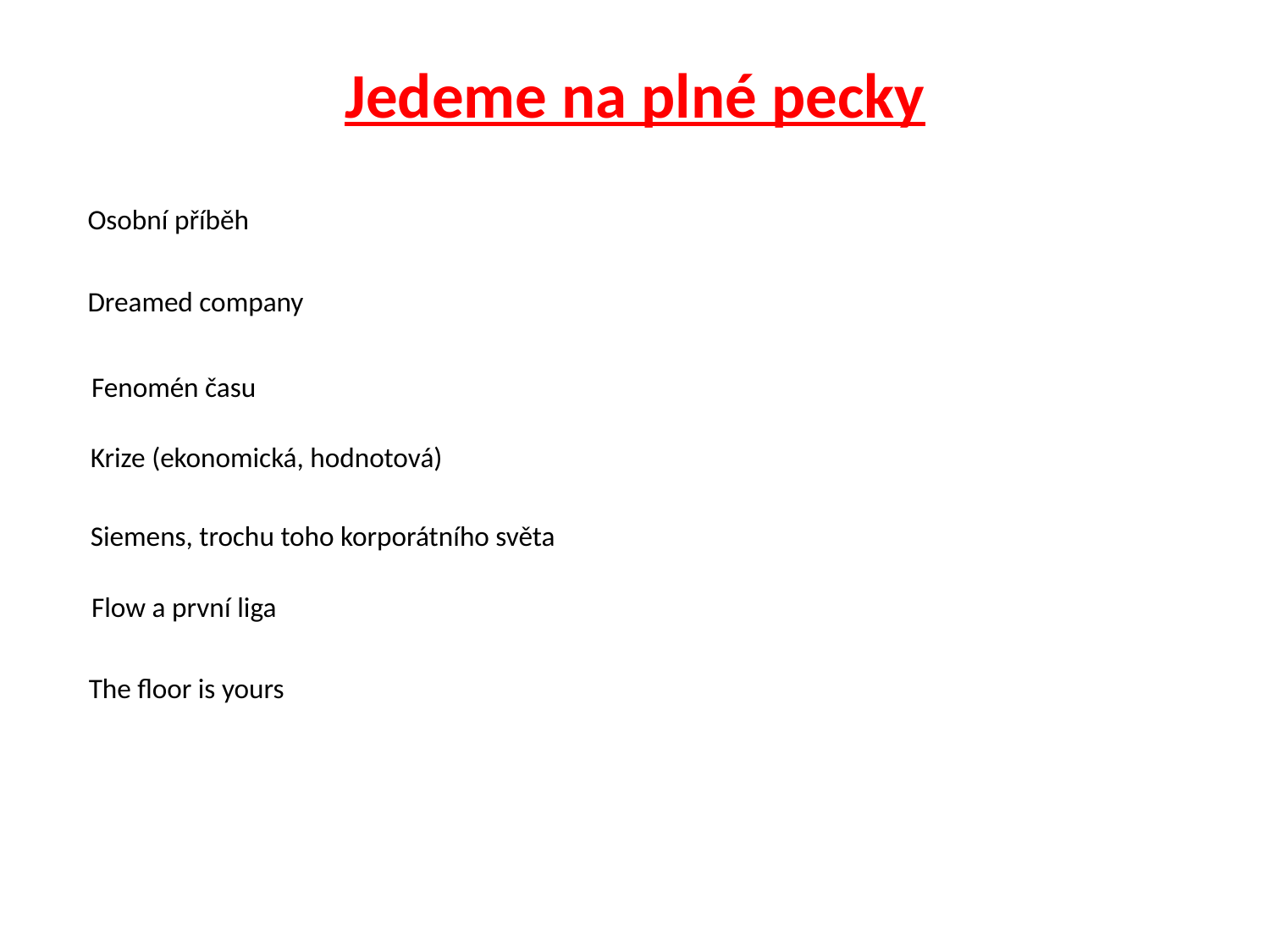

Jedeme na plné pecky
Osobní příběh
Dreamed company
Fenomén času
Krize (ekonomická, hodnotová)
Siemens, trochu toho korporátního světa
Flow a první liga
The floor is yours